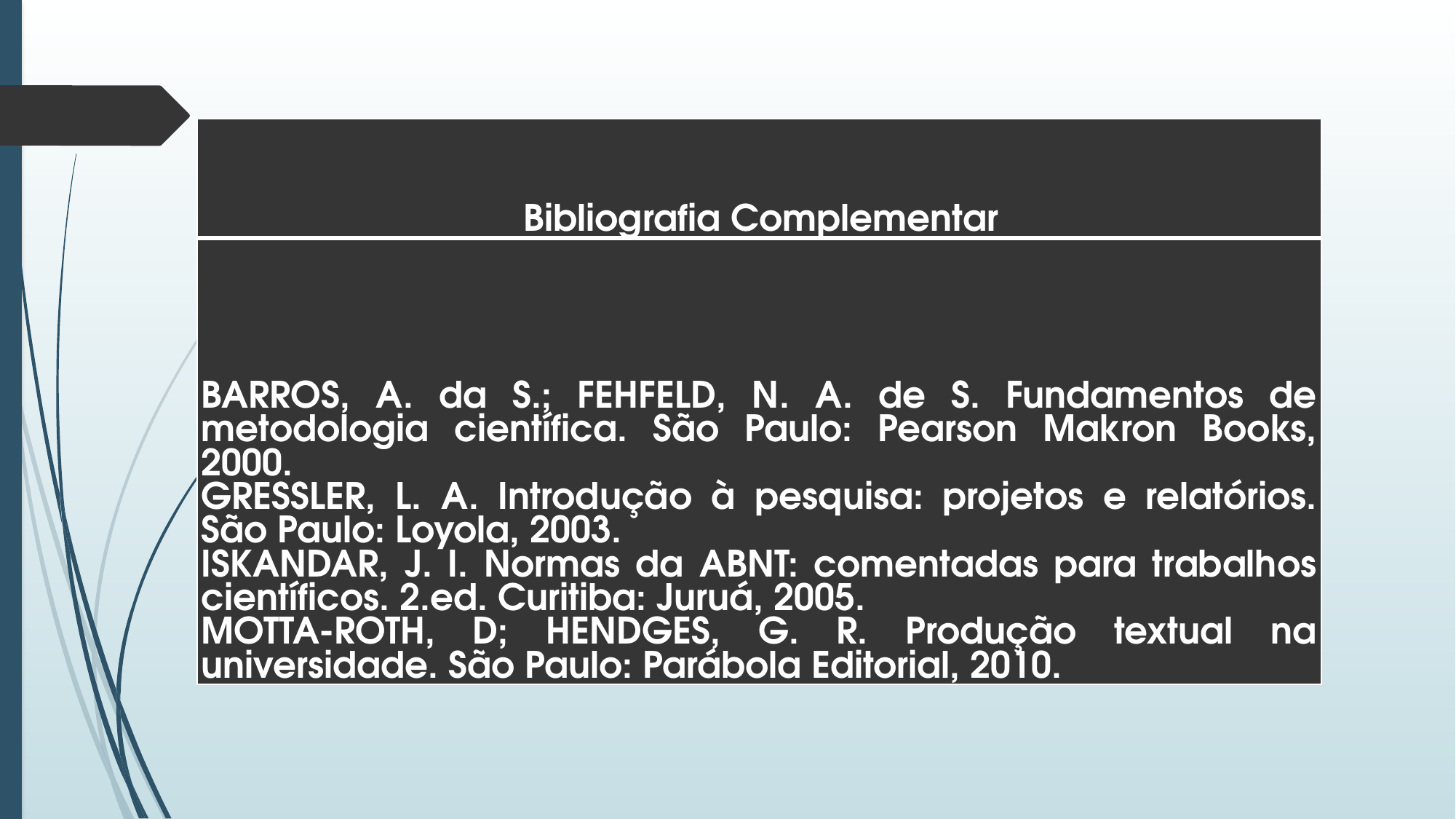

#
| Bibliografia Complementar |
| --- |
| BARROS, A. da S.; FEHFELD, N. A. de S. Fundamentos de metodologia científica. São Paulo: Pearson Makron Books, 2000. GRESSLER, L. A. Introdução à pesquisa: projetos e relatórios. São Paulo: Loyola, 2003. ISKANDAR, J. I. Normas da ABNT: comentadas para trabalhos científicos. 2.ed. Curitiba: Juruá, 2005. MOTTA-ROTH, D; HENDGES, G. R. Produção textual na universidade. São Paulo: Parábola Editorial, 2010. |